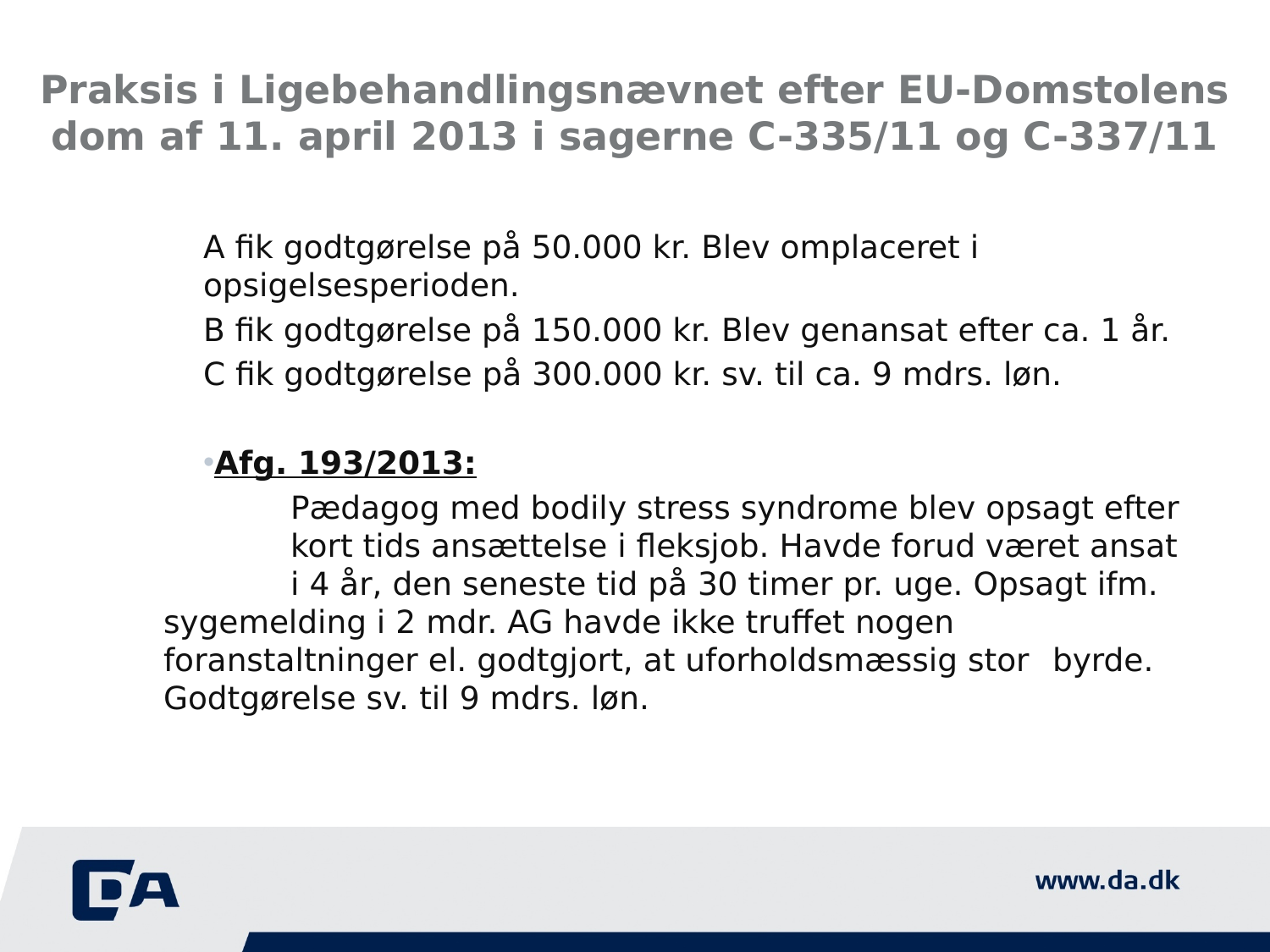

# Praksis i Ligebehandlingsnævnet efter EU-Domstolens dom af 11. april 2013 i sagerne C-335/11 og C-337/11

A fik godtgørelse på 50.000 kr. Blev omplaceret i opsigelsesperioden.
B fik godtgørelse på 150.000 kr. Blev genansat efter ca. 1 år.
C fik godtgørelse på 300.000 kr. sv. til ca. 9 mdrs. løn.

Afg. 193/2013:
	Pædagog med bodily stress syndrome blev opsagt efter 	kort tids ansættelse i fleksjob. Havde forud været ansat 	i 4 år, den seneste tid på 30 timer pr. uge. Opsagt ifm. 	sygemelding i 2 mdr. AG havde ikke truffet nogen 	foranstaltninger el. godtgjort, at uforholdsmæssig stor 	byrde. Godtgørelse sv. til 9 mdrs. løn.